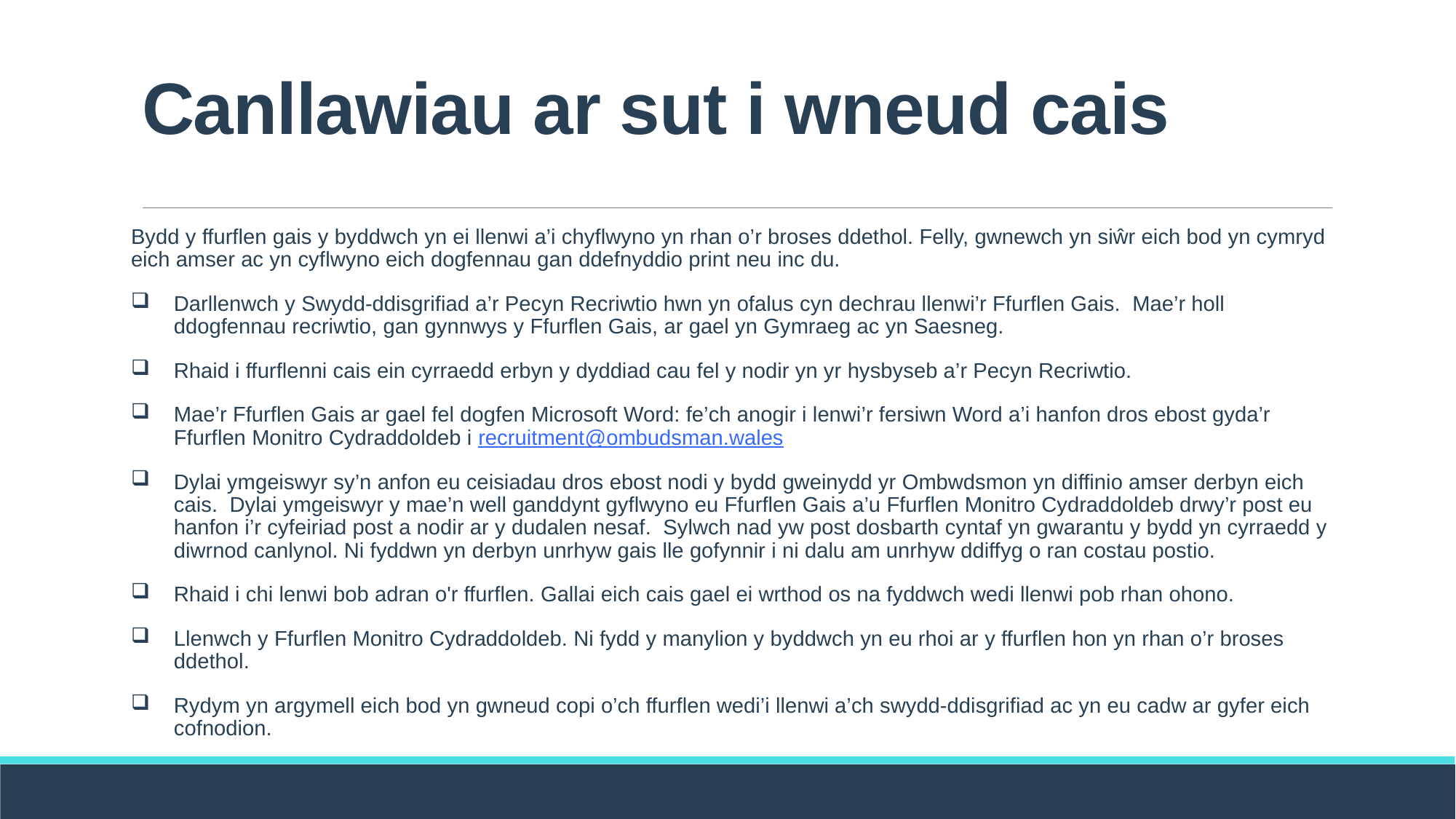

# Canllawiau ar sut i wneud cais
Bydd y ffurflen gais y byddwch yn ei llenwi a’i chyflwyno yn rhan o’r broses ddethol. Felly, gwnewch yn siŵr eich bod yn cymryd eich amser ac yn cyflwyno eich dogfennau gan ddefnyddio print neu inc du.
Darllenwch y Swydd-ddisgrifiad a’r Pecyn Recriwtio hwn yn ofalus cyn dechrau llenwi’r Ffurflen Gais.  Mae’r holl ddogfennau recriwtio, gan gynnwys y Ffurflen Gais, ar gael yn Gymraeg ac yn Saesneg.
Rhaid i ffurflenni cais ein cyrraedd erbyn y dyddiad cau fel y nodir yn yr hysbyseb a’r Pecyn Recriwtio.
Mae’r Ffurflen Gais ar gael fel dogfen Microsoft Word: fe’ch anogir i lenwi’r fersiwn Word a’i hanfon dros ebost gyda’r Ffurflen Monitro Cydraddoldeb i recruitment@ombudsman.wales
Dylai ymgeiswyr sy’n anfon eu ceisiadau dros ebost nodi y bydd gweinydd yr Ombwdsmon yn diffinio amser derbyn eich cais.  Dylai ymgeiswyr y mae’n well ganddynt gyflwyno eu Ffurflen Gais a’u Ffurflen Monitro Cydraddoldeb drwy’r post eu hanfon i’r cyfeiriad post a nodir ar y dudalen nesaf.  Sylwch nad yw post dosbarth cyntaf yn gwarantu y bydd yn cyrraedd y diwrnod canlynol. Ni fyddwn yn derbyn unrhyw gais lle gofynnir i ni dalu am unrhyw ddiffyg o ran costau postio.
Rhaid i chi lenwi bob adran o'r ffurflen. Gallai eich cais gael ei wrthod os na fyddwch wedi llenwi pob rhan ohono.
Llenwch y Ffurflen Monitro Cydraddoldeb. Ni fydd y manylion y byddwch yn eu rhoi ar y ffurflen hon yn rhan o’r broses ddethol.
Rydym yn argymell eich bod yn gwneud copi o’ch ffurflen wedi’i llenwi a’ch swydd-ddisgrifiad ac yn eu cadw ar gyfer eich cofnodion.